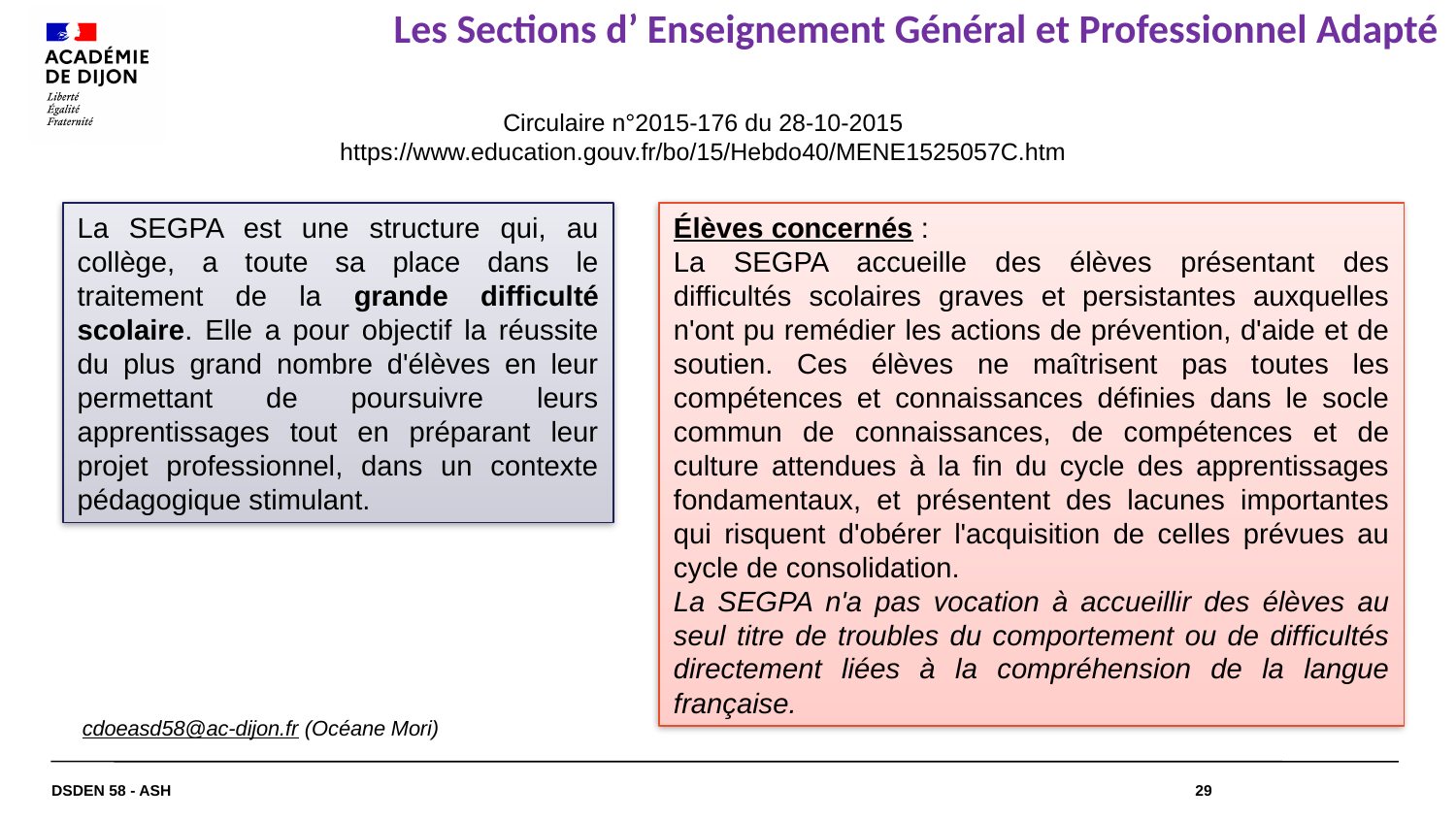

# Les Sections d’ Enseignement Général et Professionnel Adapté
Circulaire n°2015-176 du 28-10-2015
https://www.education.gouv.fr/bo/15/Hebdo40/MENE1525057C.htm
Élèves concernés :
La SEGPA accueille des élèves présentant des difficultés scolaires graves et persistantes auxquelles n'ont pu remédier les actions de prévention, d'aide et de soutien. Ces élèves ne maîtrisent pas toutes les compétences et connaissances définies dans le socle commun de connaissances, de compétences et de culture attendues à la fin du cycle des apprentissages fondamentaux, et présentent des lacunes importantes qui risquent d'obérer l'acquisition de celles prévues au cycle de consolidation.
La SEGPA n'a pas vocation à accueillir des élèves au seul titre de troubles du comportement ou de difficultés directement liées à la compréhension de la langue française.
La SEGPA est une structure qui, au collège, a toute sa place dans le traitement de la grande difficulté scolaire. Elle a pour objectif la réussite du plus grand nombre d'élèves en leur permettant de poursuivre leurs apprentissages tout en préparant leur projet professionnel, dans un contexte pédagogique stimulant.
cdoeasd58@ac-dijon.fr (Océane Mori)
DSDEN 58 - ASH
29